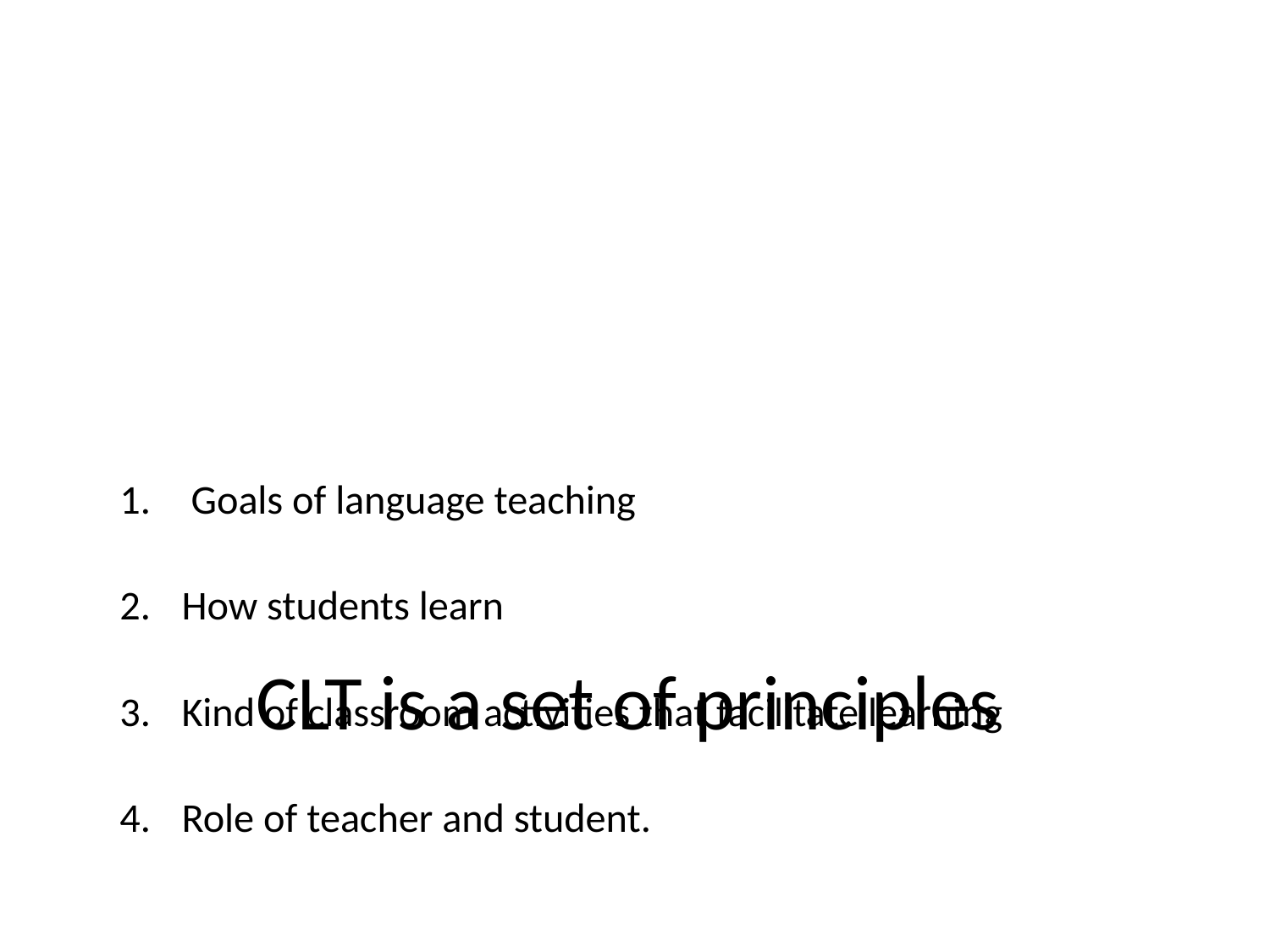

Goals of language teaching
How students learn
Kind of classroom activities that facilitate learning
Role of teacher and student.

# CLT is a set of principles